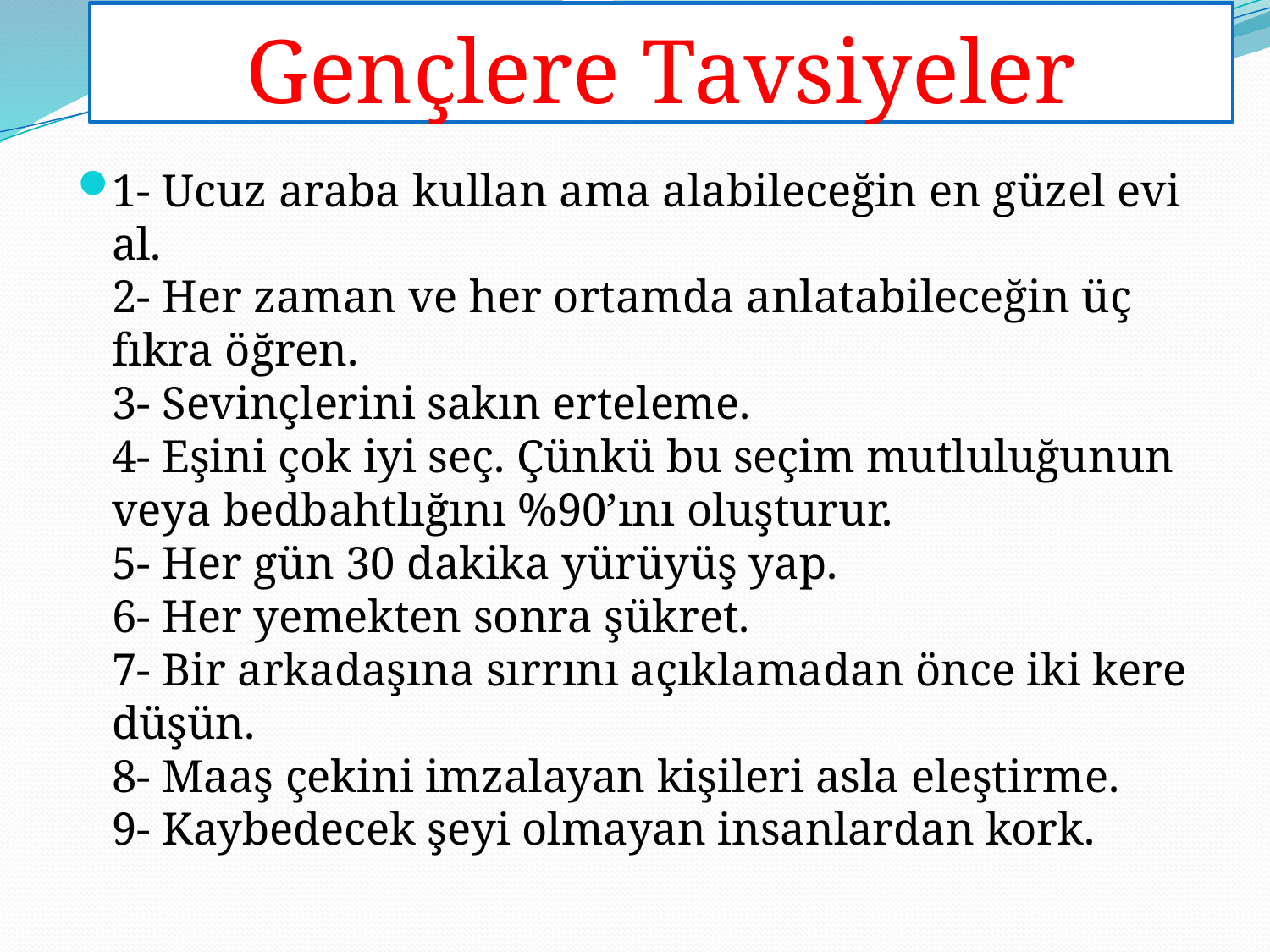

# Gençlere Tavsiyeler
1- Ucuz araba kullan ama alabileceğin en güzel evi al.
2- Her zaman ve her ortamda anlatabileceğin üç fıkra öğren.
3- Sevinçlerini sakın erteleme.
4- Eşini çok iyi seç. Çünkü bu seçim mutluluğunun veya bedbahtlığını %90’ını oluşturur.
5- Her gün 30 dakika yürüyüş yap.
6- Her yemekten sonra şükret.
7- Bir arkadaşına sırrını açıklamadan önce iki kere düşün.
8- Maaş çekini imzalayan kişileri asla eleştirme.
9- Kaybedecek şeyi olmayan insanlardan kork.